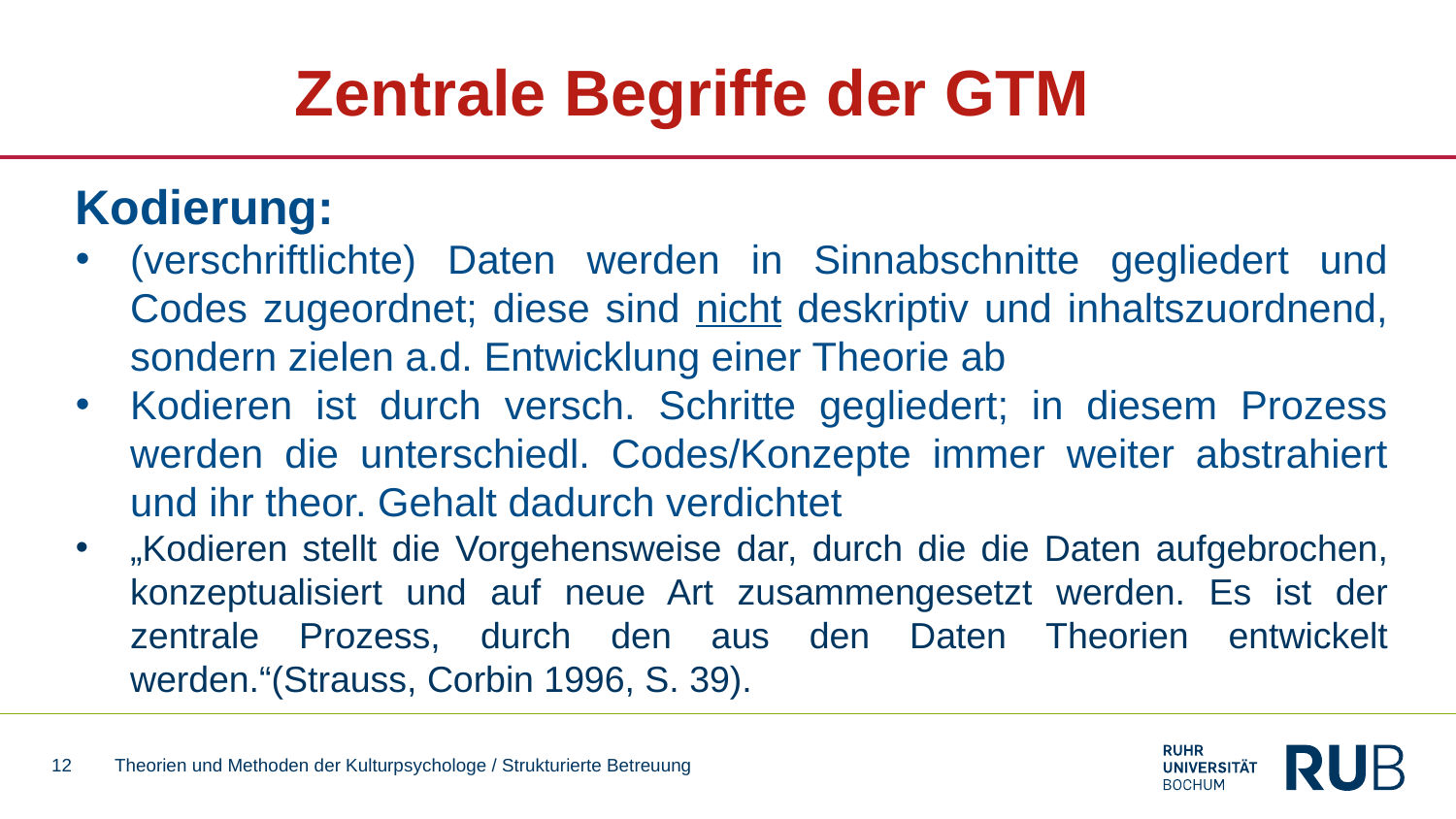

# Zentrale Begriffe der GTM
Kodierung:
(verschriftlichte) Daten werden in Sinnabschnitte gegliedert und Codes zugeordnet; diese sind nicht deskriptiv und inhaltszuordnend, sondern zielen a.d. Entwicklung einer Theorie ab
Kodieren ist durch versch. Schritte gegliedert; in diesem Prozess werden die unterschiedl. Codes/Konzepte immer weiter abstrahiert und ihr theor. Gehalt dadurch verdichtet
„Kodieren stellt die Vorgehensweise dar, durch die die Daten aufgebrochen, konzeptualisiert und auf neue Art zusammengesetzt werden. Es ist der zentrale Prozess, durch den aus den Daten Theorien entwickelt werden.“(Strauss, Corbin 1996, S. 39).
12
Theorien und Methoden der Kulturpsychologe / Strukturierte Betreuung